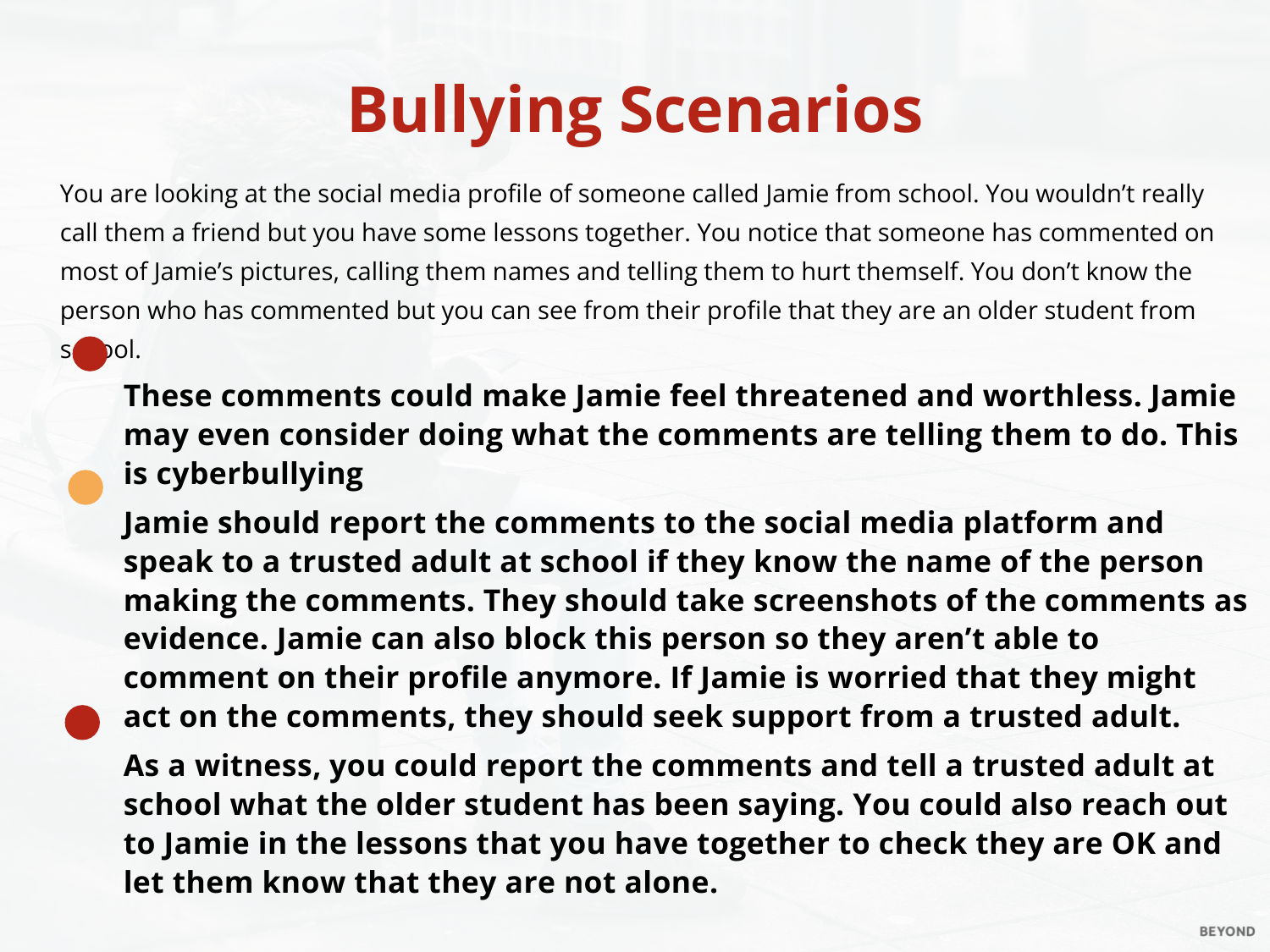

Bullying Scenarios
You are looking at the social media profile of someone called Jamie from school. You wouldn’t really call them a friend but you have some lessons together. You notice that someone has commented on most of Jamie’s pictures, calling them names and telling them to hurt themself. You don’t know the person who has commented but you can see from their profile that they are an older student from school.
These comments could make Jamie feel threatened and worthless. Jamie may even consider doing what the comments are telling them to do. This is cyberbullying
Jamie should report the comments to the social media platform and speak to a trusted adult at school if they know the name of the person making the comments. They should take screenshots of the comments as evidence. Jamie can also block this person so they aren’t able to comment on their profile anymore. If Jamie is worried that they might act on the comments, they should seek support from a trusted adult.
As a witness, you could report the comments and tell a trusted adult at school what the older student has been saying. You could also reach out
to Jamie in the lessons that you have together to check they are OK and
let them know that they are not alone.